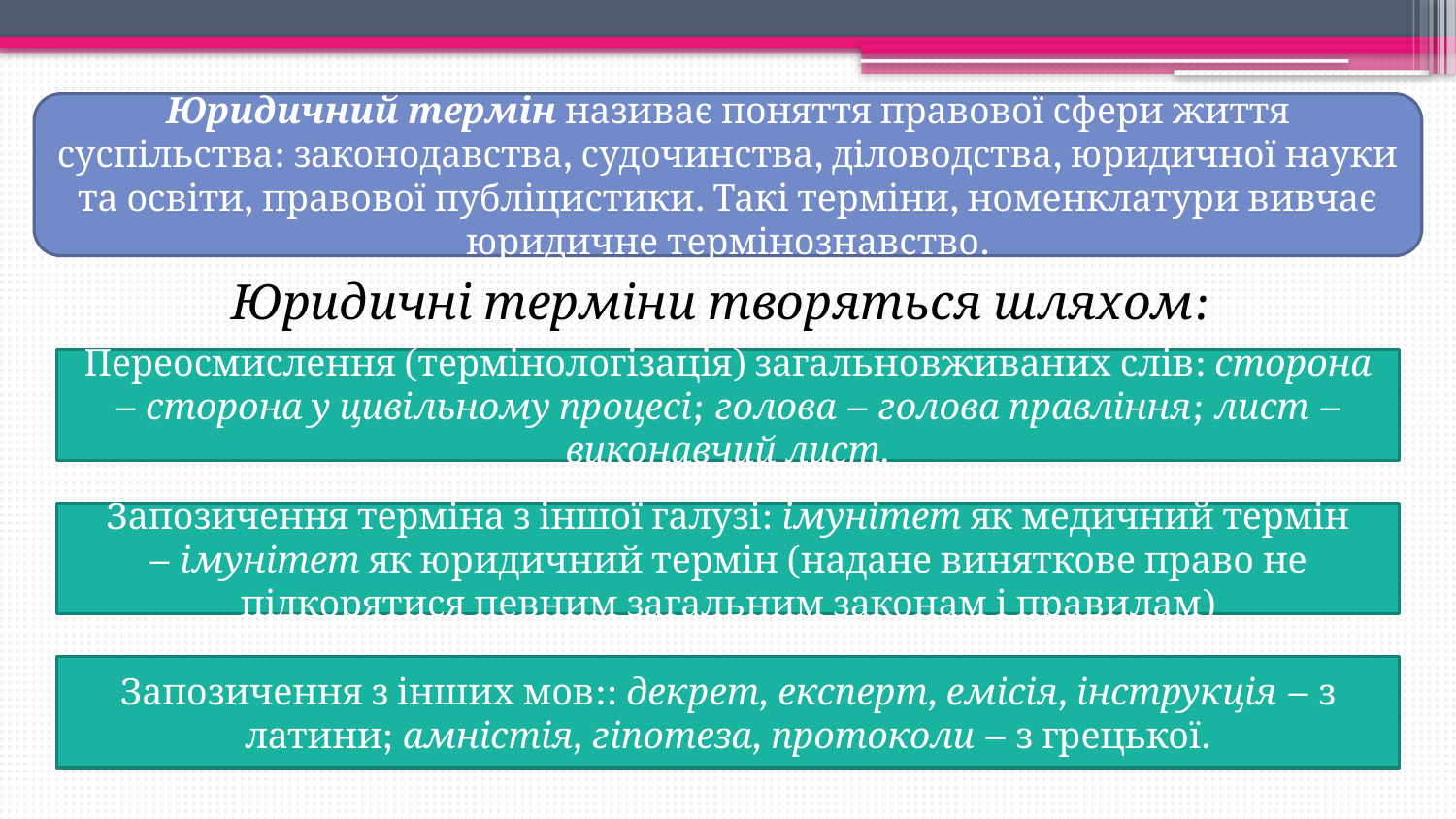

Юридичний термін називає поняття правової сфери життя суспільства: законодавства, судочинства, діловодства, юридичної науки та освіти, правової публіцистики. Такі терміни, номенклатури вивчає юридичне термінознавство.
Юридичні терміни творяться шляхом:
Переосмислення (термінологізація) загальновживаних слів: сторона – сторона у цивільному процесі; голова – голова правління; лист – виконавчий лист.
Запозичення терміна з іншої галузі: імунітет як медичний термін – імунітет як юридичний термін (надане виняткове право не підкорятися певним загальним законам і правилам)
Запозичення з інших мов:: декрет, експерт, емісія, інструкція – з латини; амністія, гіпотеза, протоколи – з грецької.